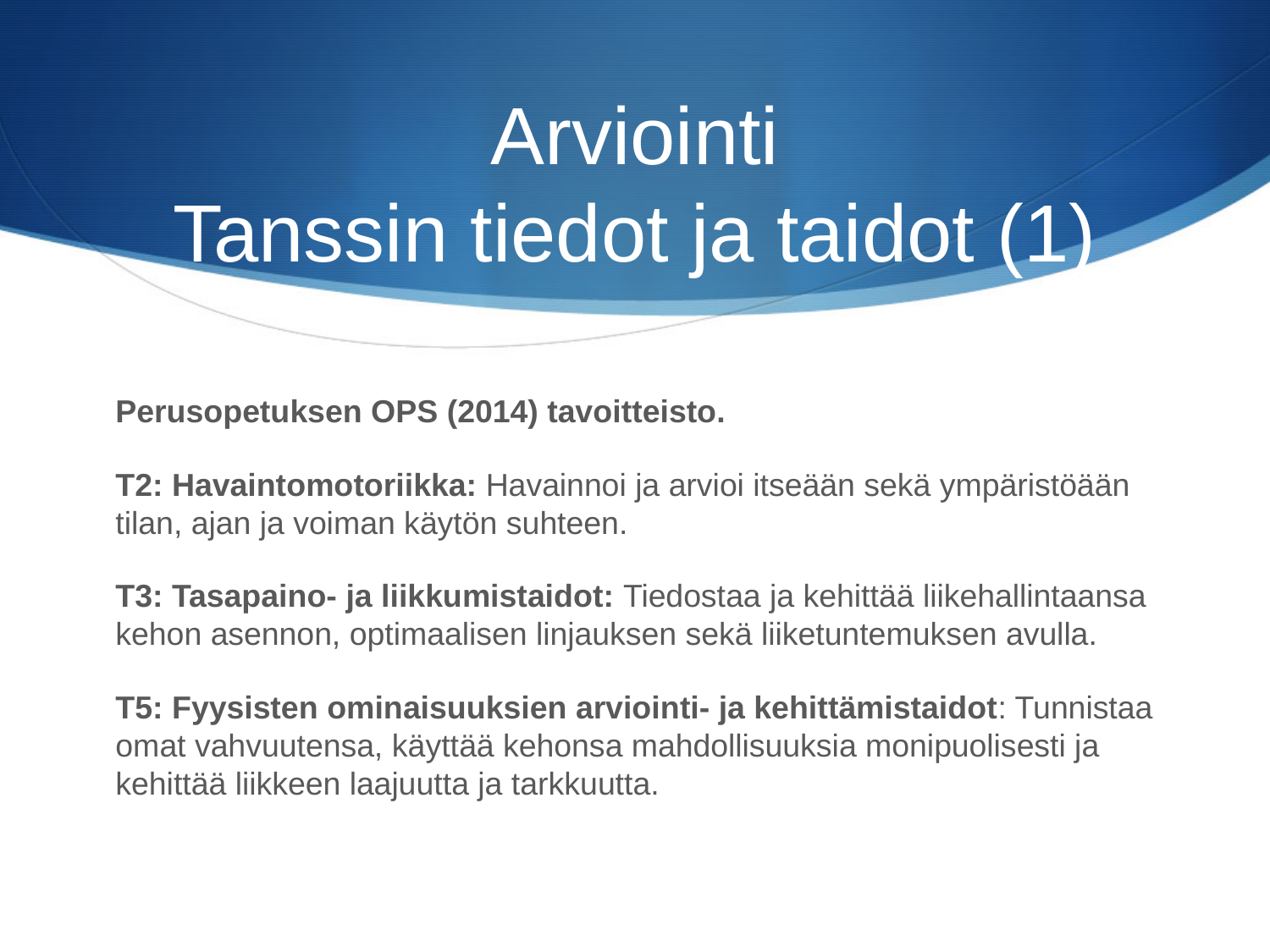

# Arviointi Tanssin tiedot ja taidot (1)
Perusopetuksen OPS (2014) tavoitteisto.
T2: Havaintomotoriikka: Havainnoi ja arvioi itseään sekä ympäristöään tilan, ajan ja voiman käytön suhteen.
T3: Tasapaino- ja liikkumistaidot: Tiedostaa ja kehittää liikehallintaansa kehon asennon, optimaalisen linjauksen sekä liiketuntemuksen avulla.
T5: Fyysisten ominaisuuksien arviointi- ja kehittämistaidot: Tunnistaa omat vahvuutensa, käyttää kehonsa mahdollisuuksia monipuolisesti ja kehittää liikkeen laajuutta ja tarkkuutta.

Kuvaa keskeiset liikuntataidot oppimisympäristössäsi